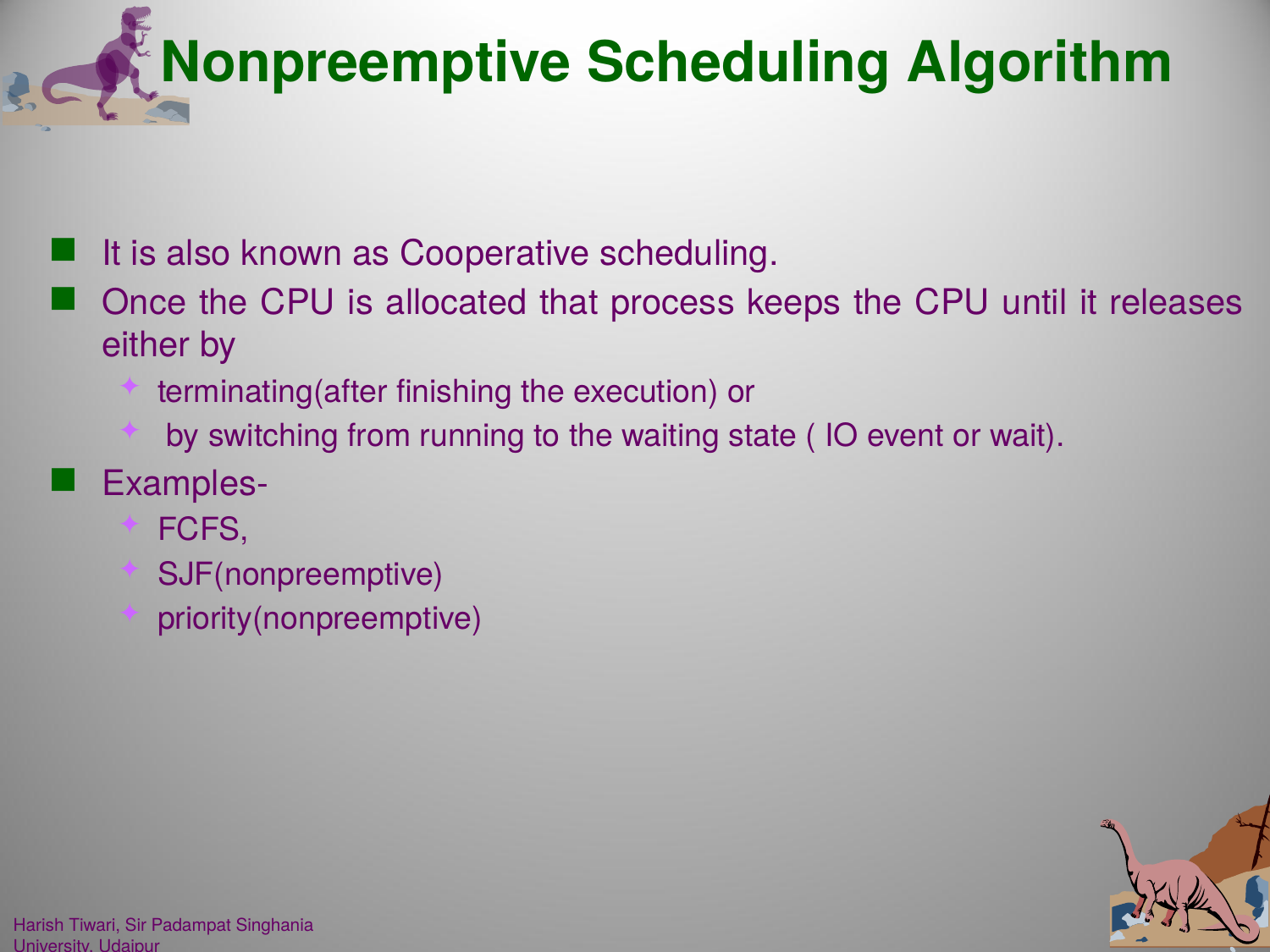

# Nonpreemptive Scheduling Algorithm

It is also known as Cooperative scheduling.
Once the CPU is allocated that process keeps the CPU until it releases either by
terminating(after finishing the execution) or
 by switching from running to the waiting state ( IO event or wait).
Examples-
FCFS,
SJF(nonpreemptive)
priority(nonpreemptive)
Harish Tiwari, Sir Padampat Singhania University, Udaipur